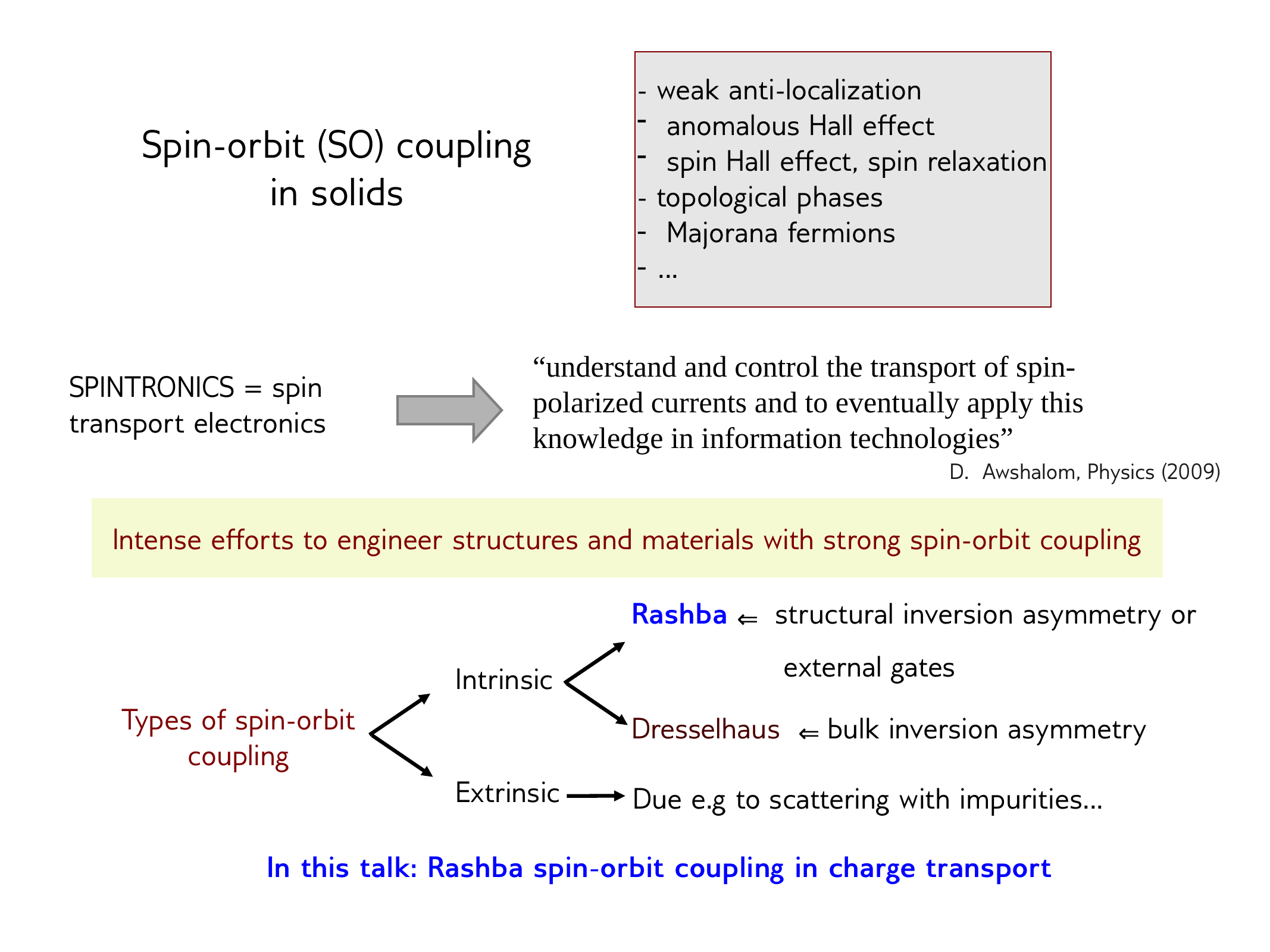

- weak anti-localization
 anomalous Hall effect
 spin Hall effect, spin relaxation
- topological phases
 Majorana fermions
...
Spin-orbit (SO) coupling
in solids
“understand and control the transport of spin-polarized currents and to eventually apply this knowledge in information technologies”
SPINTRONICS = spin transport electronics

D.  Awshalom, Physics (2009)
Intense efforts to engineer structures and materials with strong spin-orbit coupling
Rashba ⇐  structural inversion asymmetry or
                 external gates

Intrinsic

Types of spin-orbit coupling
Dresselhaus  ⇐ bulk inversion asymmetry
Due e.g to scattering with impurities...
Extrinsic

In this talk: Rashba spin-orbit coupling in charge transport